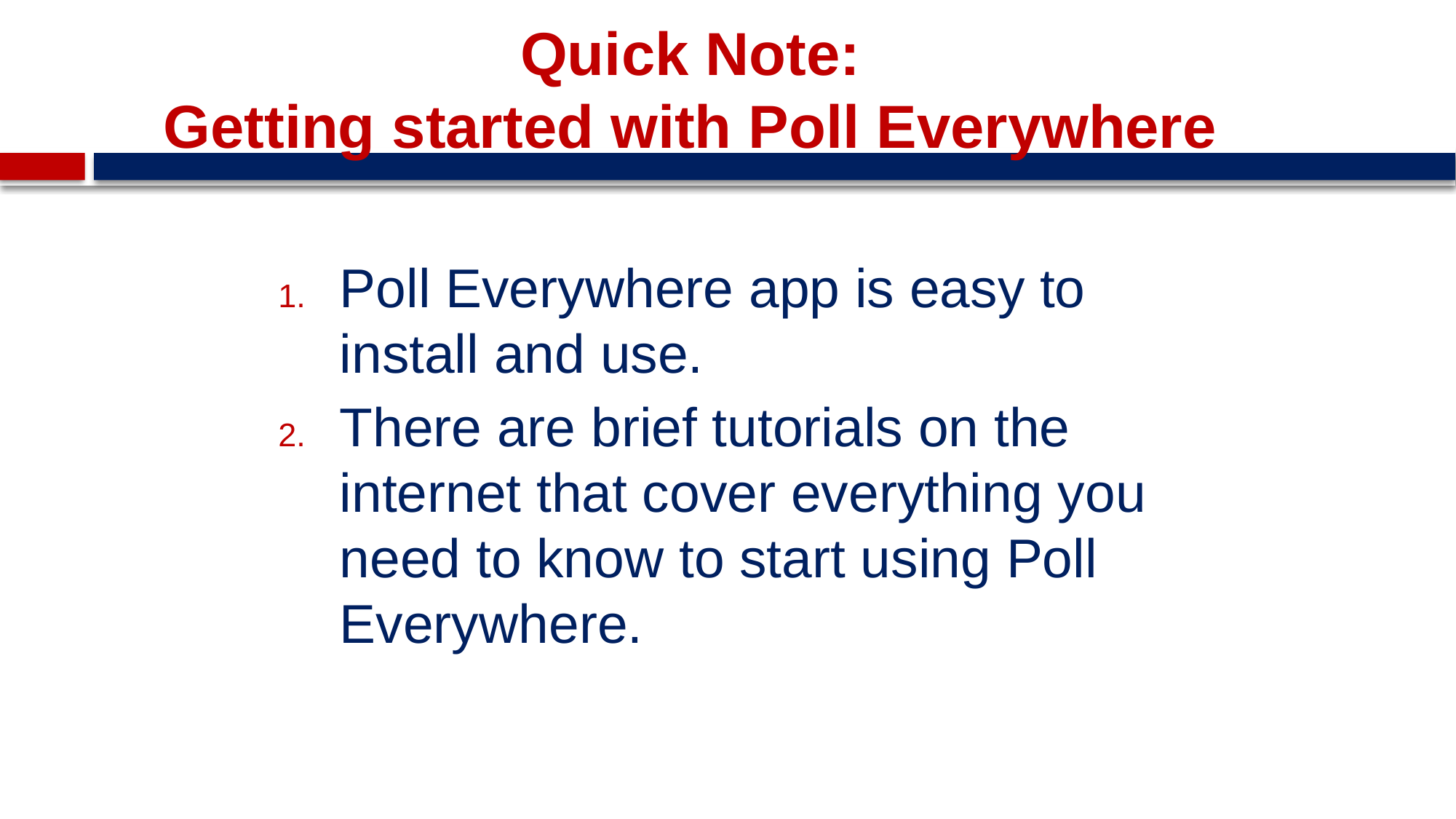

# Quick Note: Getting started with Poll Everywhere
Poll Everywhere app is easy to install and use.
There are brief tutorials on the internet that cover everything you need to know to start using Poll Everywhere.